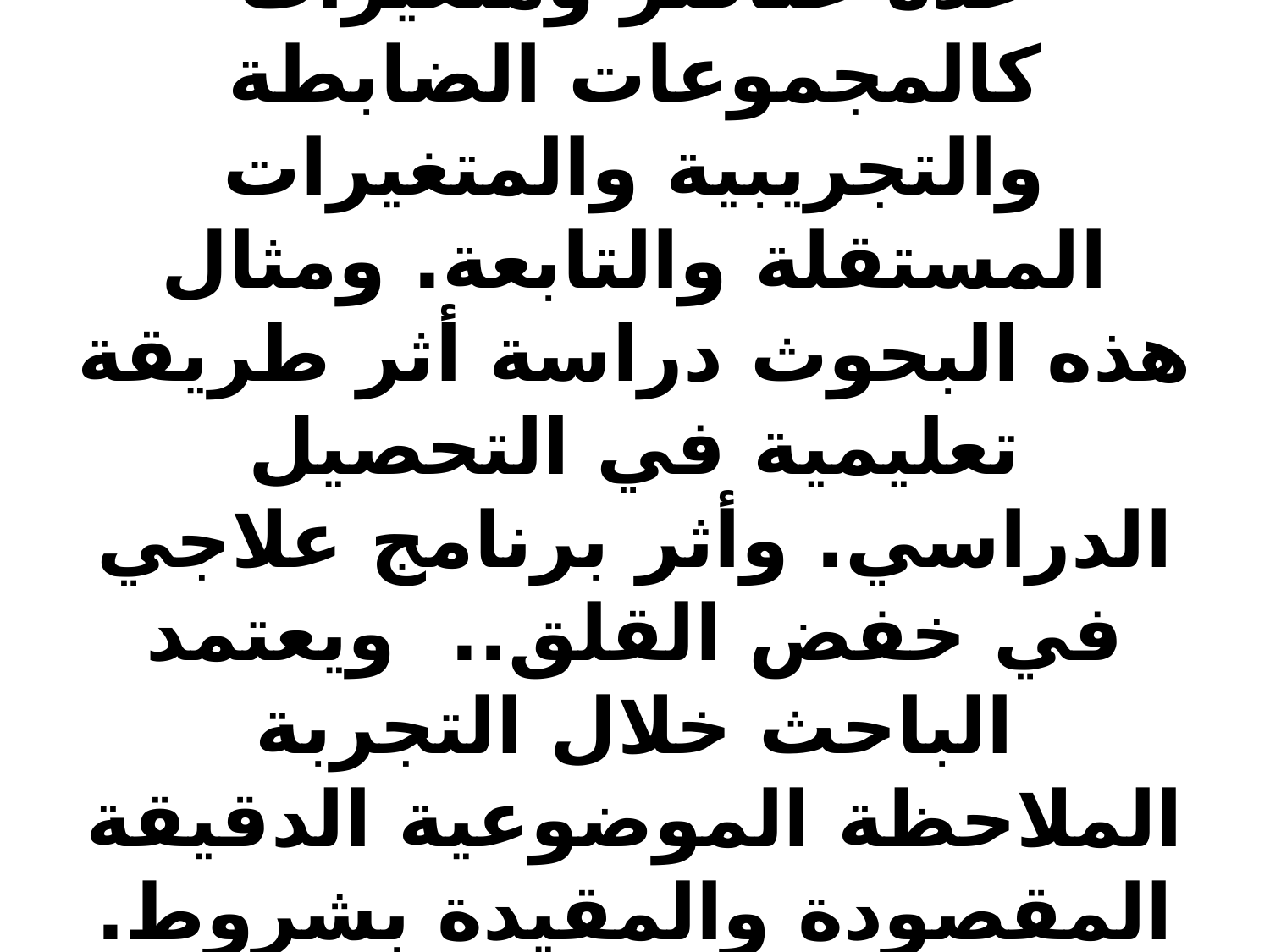

# وتُجرى هذه البحوث بهدف معرفة أثر متغير مستقل واحد على الأقل على واحد أو أكثر من المتغيرات التابعة. واختبار صحة الفروض المطروحة. وتتطلب الملاحظة تحت ظروف معينة يمكن للباحث ضبطها والتحكم بها، وتتبع التجربة خطوات محددة في البحث تبدأ بالملاحظة وايجاد وتعرف مشكلة الدراسة، وتنتهي  بالنتائج، كما تشمل عدة عناصر ومتغيرات كالمجموعات الضابطة والتجريبية والمتغيرات المستقلة والتابعة. ومثال هذه البحوث دراسة أثر طريقة تعليمية في التحصيل الدراسي. وأثر برنامج علاجي في خفض القلق..  ويعتمد الباحث خلال التجربة الملاحظة الموضوعية الدقيقة المقصودة والمقيدة بشروط. ويتمكن من التحكم في مختلف العوامل التي يمكن ان تؤثر في السلوك، كما ويتيح الكشف عما بين الاسباب والنتائج من علاقات.